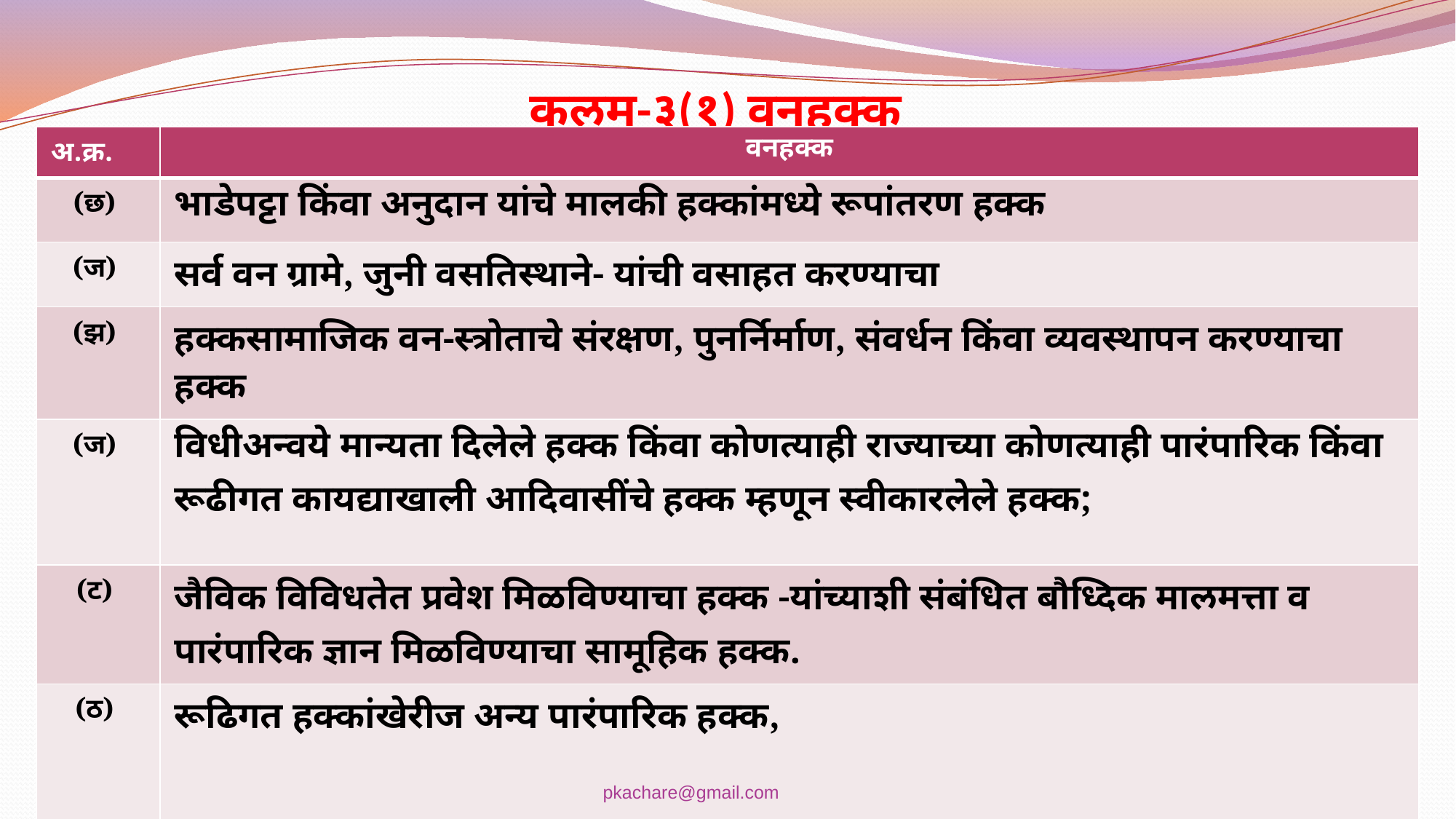

# कलम-३(१) वनहक्क
| अ.क्र. | वनहक्क |
| --- | --- |
| (छ) | भाडेपट्टा किंवा अनुदान यांचे मालकी हक्कांमध्ये रूपांतरण हक्क |
| (ज) | सर्व वन ग्रामे, जुनी वसतिस्थाने- यांची वसाहत करण्याचा |
| (झ) | हक्कसामाजिक वन-स्त्रोताचे संरक्षण, पुनर्निर्माण, संवर्धन किंवा व्यवस्थापन करण्याचा हक्क |
| (ज) | विधीअन्वये मान्यता दिलेले हक्क किंवा कोणत्याही राज्याच्या कोणत्याही पारंपारिक किंवा रूढीगत कायद्याखाली आदिवासींचे हक्क म्हणून स्वीकारलेले हक्क; |
| (ट) | जैविक विविधतेत प्रवेश मिळविण्याचा हक्क -यांच्याशी संबंधित बौध्दिक मालमत्ता व पारंपारिक ज्ञान मिळविण्याचा सामूहिक हक्क. |
| (ठ) | रूढिगत हक्कांखेरीज अन्य पारंपारिक हक्क, |
pkachare@gmail.com